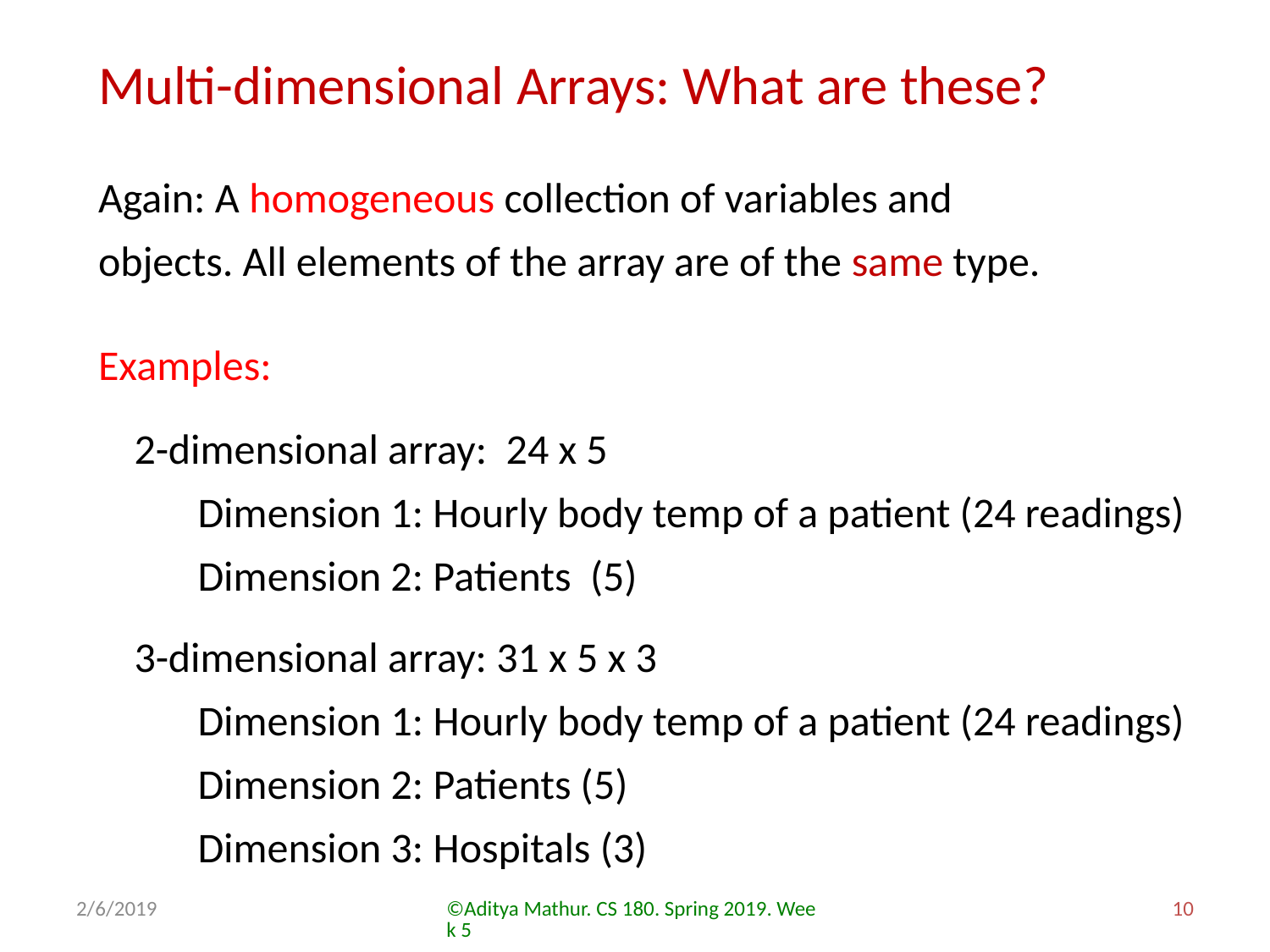

Multi-dimensional Arrays: What are these?
Again: A homogeneous collection of variables and objects. All elements of the array are of the same type.
Examples:
2-dimensional array:  24 x 5
Dimension 1: Hourly body temp of a patient (24 readings)
Dimension 2: Patients  (5)
3-dimensional array: 31 x 5 x 3
Dimension 1: Hourly body temp of a patient (24 readings)
Dimension 2: Patients (5)
Dimension 3: Hospitals (3)
2/6/2019
©Aditya Mathur. CS 180. Spring 2019. Week 5
10